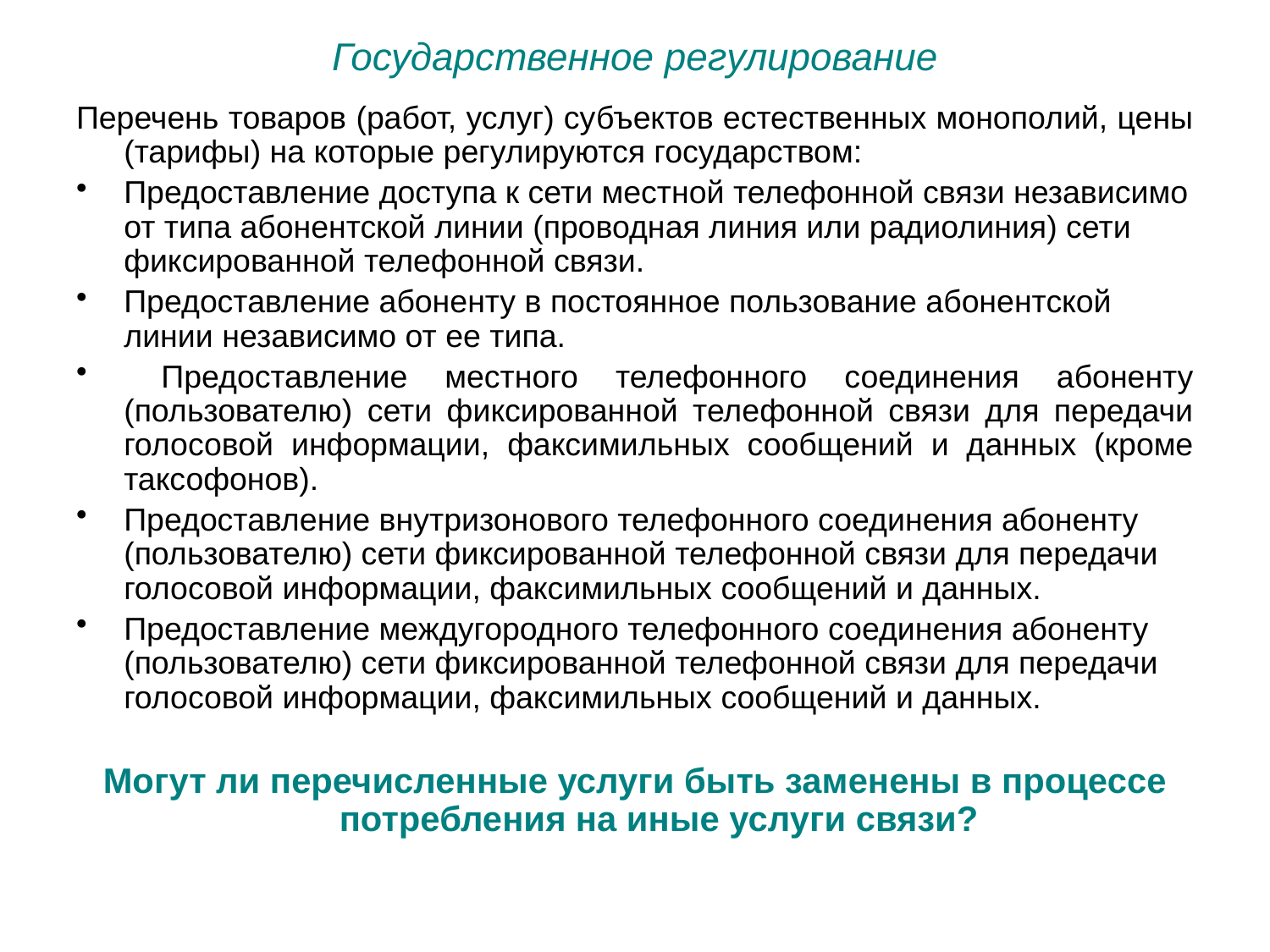

# Государственное регулирование
Перечень товаров (работ, услуг) субъектов естественных монополий, цены (тарифы) на которые регулируются государством:
Предоставление доступа к сети местной телефонной связи независимо от типа абонентской линии (проводная линия или радиолиния) сети фиксированной телефонной связи.
Предоставление абоненту в постоянное пользование абонентской линии независимо от ее типа.
 Предоставление местного телефонного соединения абоненту (пользователю) сети фиксированной телефонной связи для передачи голосовой информации, факсимильных сообщений и данных (кроме таксофонов).
Предоставление внутризонового телефонного соединения абоненту (пользователю) сети фиксированной телефонной связи для передачи голосовой информации, факсимильных сообщений и данных.
Предоставление междугородного телефонного соединения абоненту (пользователю) сети фиксированной телефонной связи для передачи голосовой информации, факсимильных сообщений и данных.

Могут ли перечисленные услуги быть заменены в процессе потребления на иные услуги связи?